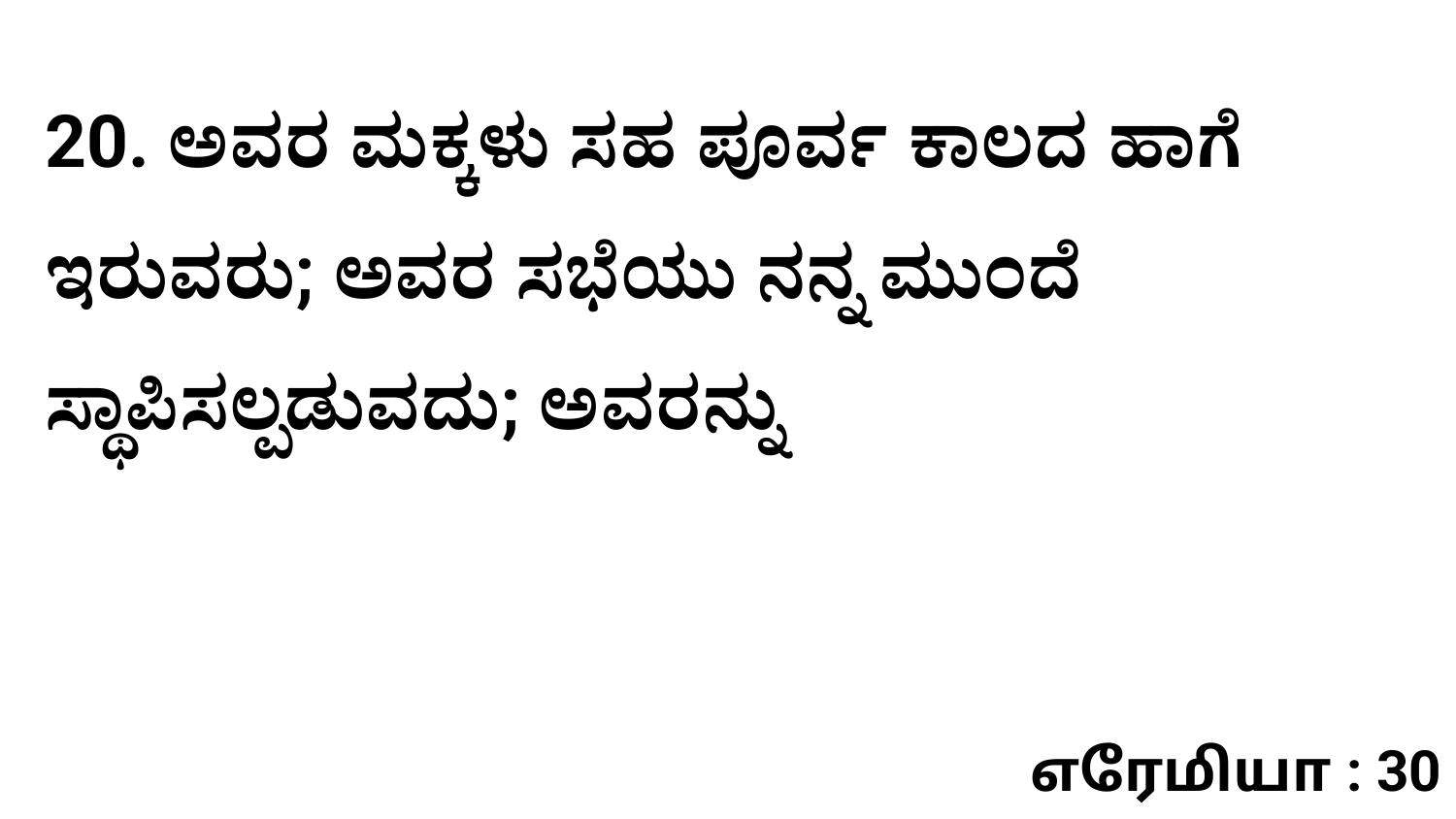

20. ಅವರ ಮಕ್ಕಳು ಸಹ ಪೂರ್ವ ಕಾಲದ ಹಾಗೆ ಇರುವರು; ಅವರ ಸಭೆಯು ನನ್ನ ಮುಂದೆ ಸ್ಥಾಪಿಸಲ್ಪಡುವದು; ಅವರನ್ನು
எரேமியா : 30